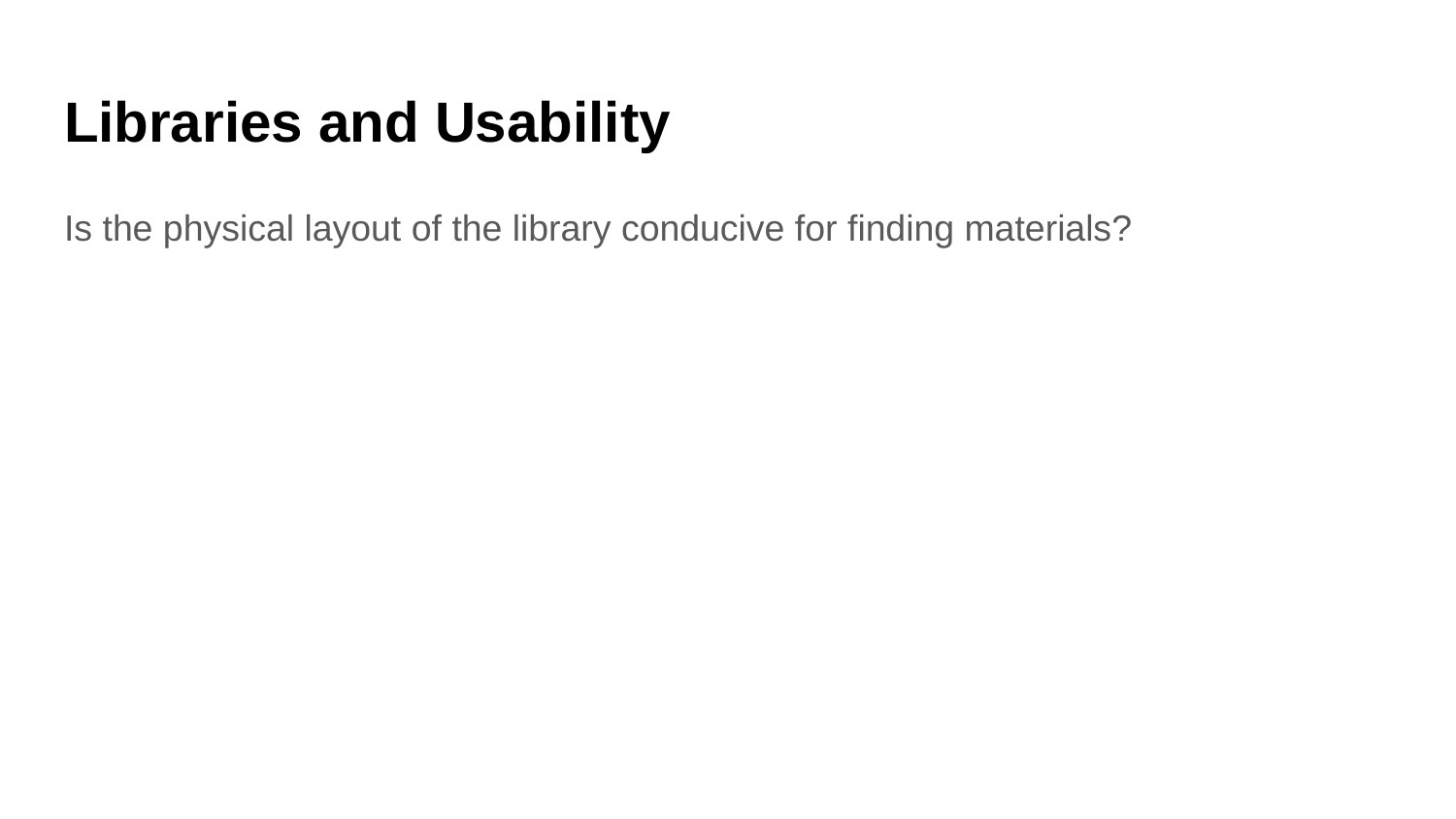

# Libraries and Usability

Is the physical layout of the library conducive for finding materials?